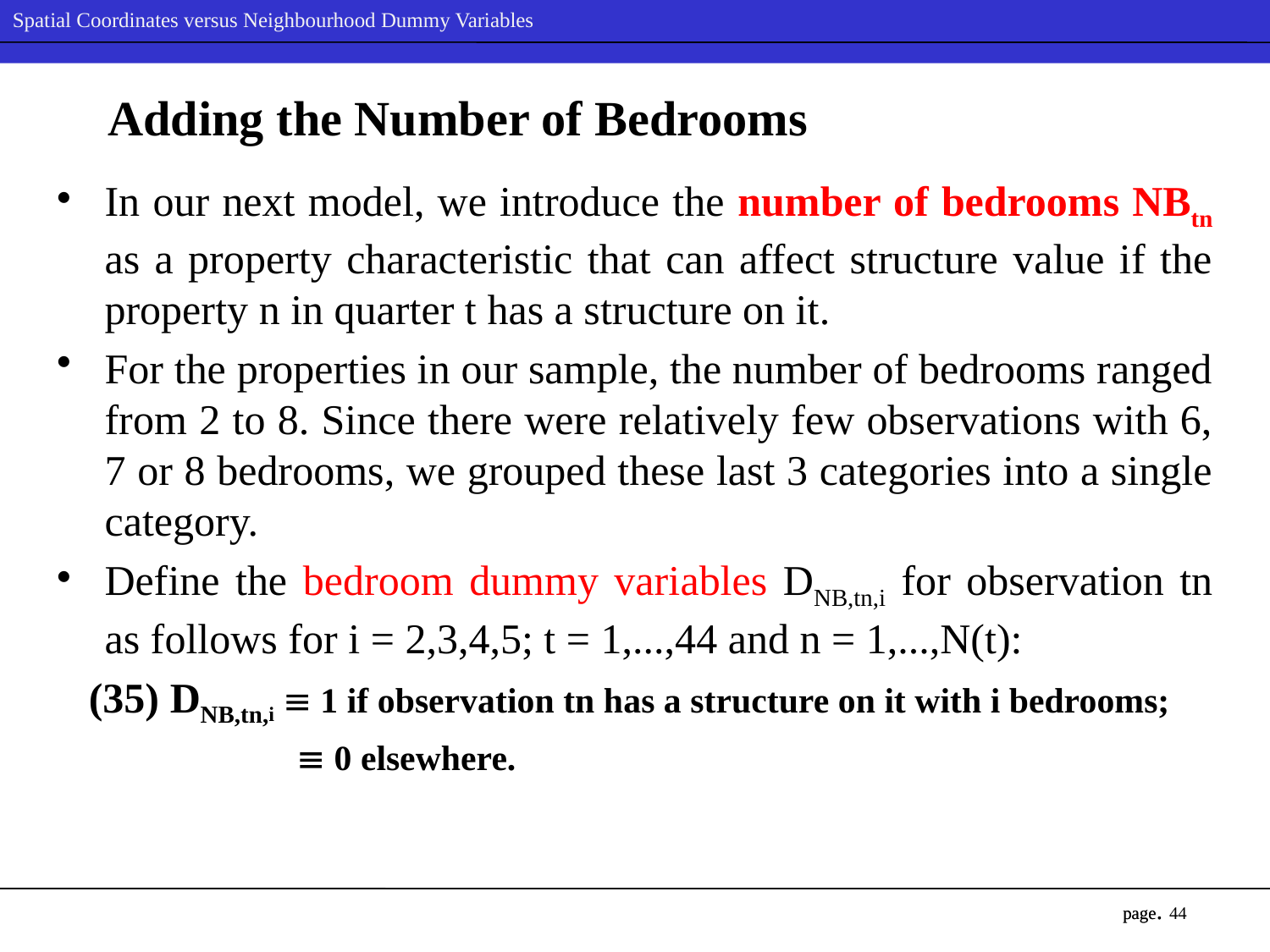

# Adding the Number of Bedrooms
In our next model, we introduce the number of bedrooms NBtn as a property characteristic that can affect structure value if the property n in quarter t has a structure on it.
For the properties in our sample, the number of bedrooms ranged from 2 to 8. Since there were relatively few observations with 6, 7 or 8 bedrooms, we grouped these last 3 categories into a single category.
Define the bedroom dummy variables DNB,tn,i for observation tn as follows for i = 2,3,4,5; t = 1,...,44 and n = 1,...,N(t):
   (35) DNB,tn,i ≡ 1 if observation tn has a structure on it with i bedrooms;
                           ≡ 0 elsewhere.
44